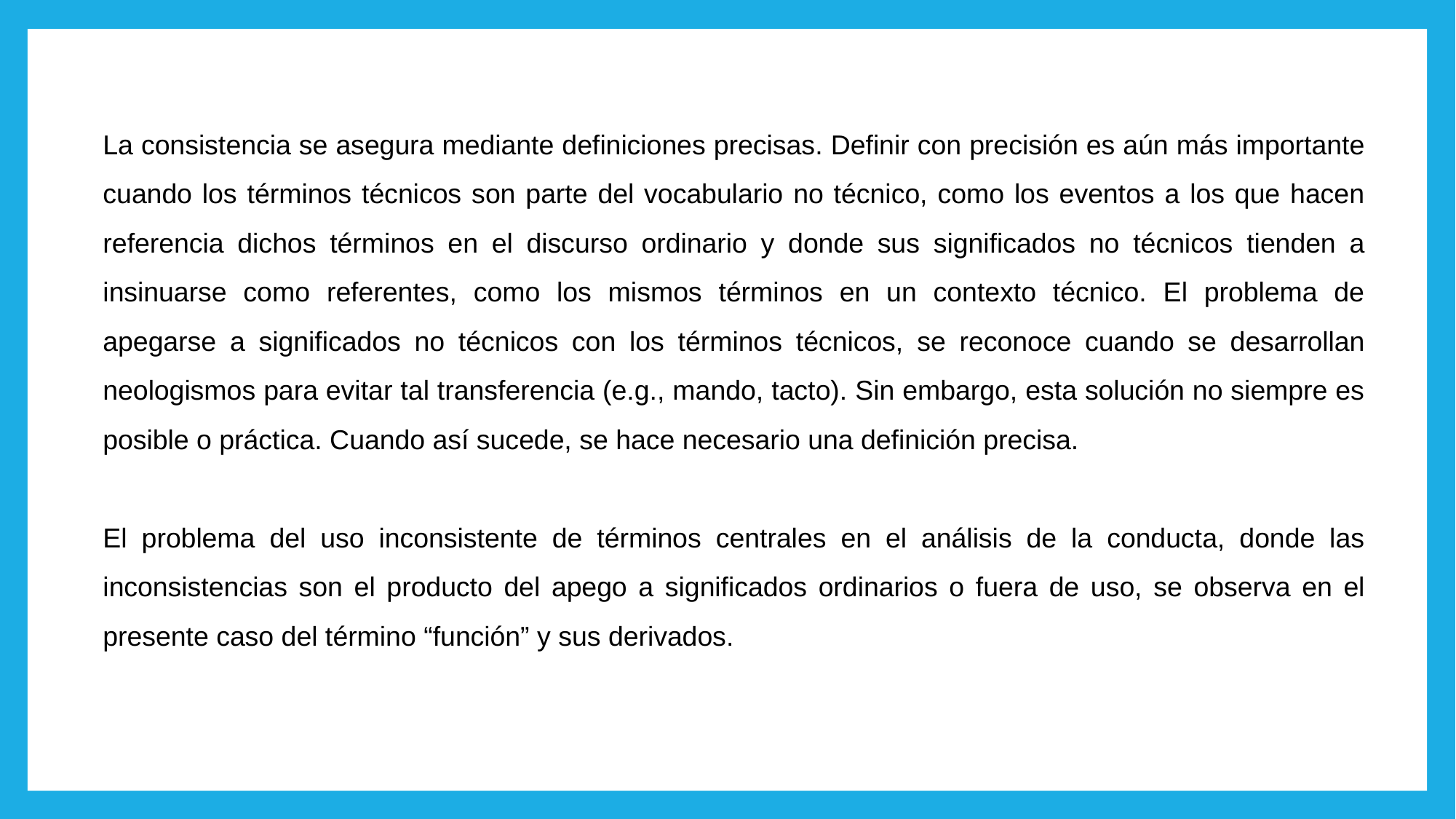

La consistencia se asegura mediante definiciones precisas. Definir con precisión es aún más importante cuando los términos técnicos son parte del vocabulario no técnico, como los eventos a los que hacen referencia dichos términos en el discurso ordinario y donde sus significados no técnicos tienden a insinuarse como referentes, como los mismos términos en un contexto técnico. El problema de apegarse a significados no técnicos con los términos técnicos, se reconoce cuando se desarrollan neologismos para evitar tal transferencia (e.g., mando, tacto). Sin embargo, esta solución no siempre es posible o práctica. Cuando así sucede, se hace necesario una definición precisa.

El problema del uso inconsistente de términos centrales en el análisis de la conducta, donde las inconsistencias son el producto del apego a significados ordinarios o fuera de uso, se observa en el presente caso del término “función” y sus derivados.